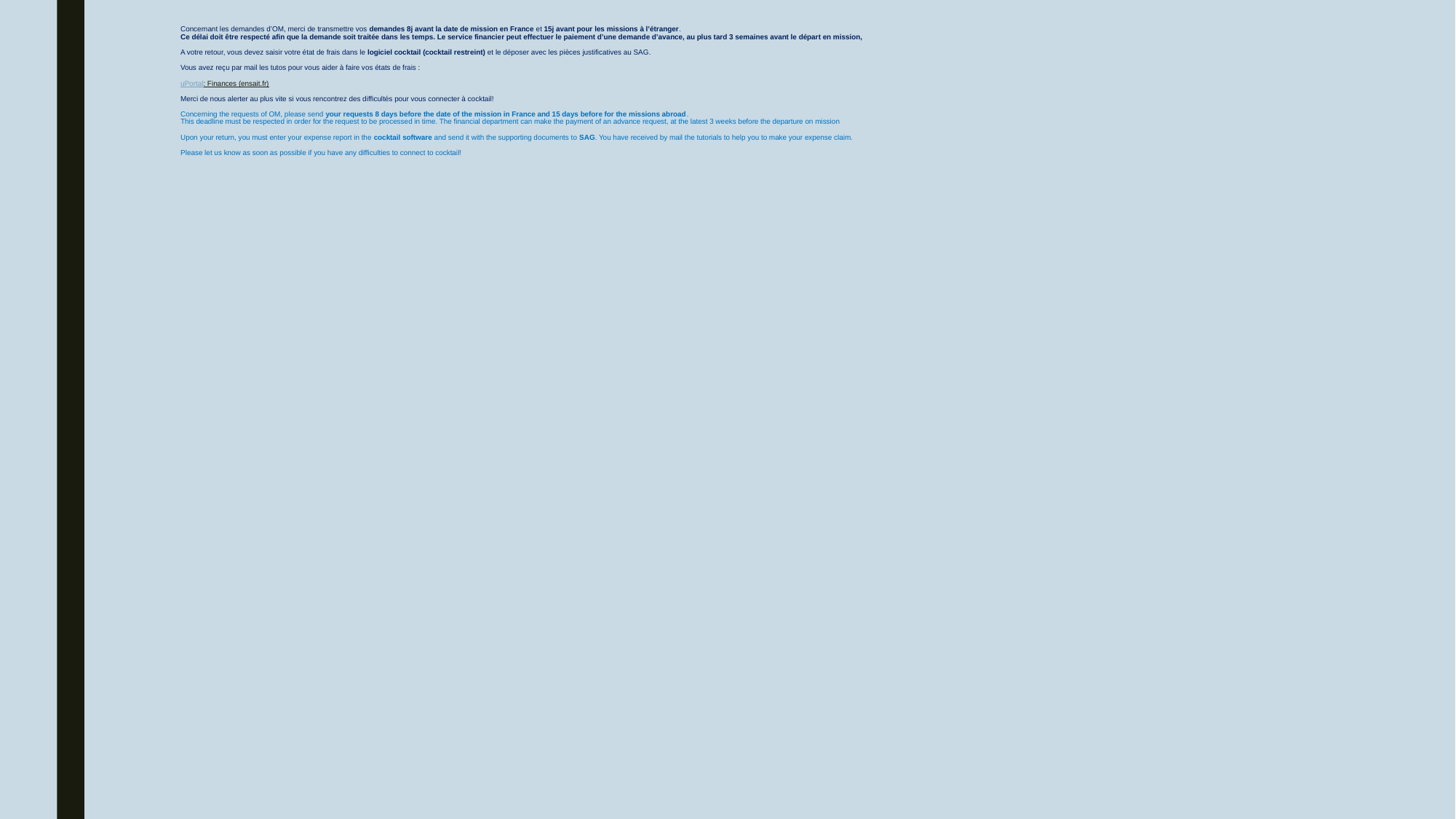

# Concernant les demandes d’OM, merci de transmettre vos demandes 8j avant la date de mission en France et 15j avant pour les missions à l’étranger. Ce délai doit être respecté afin que la demande soit traitée dans les temps. Le service financier peut effectuer le paiement d’une demande d’avance, au plus tard 3 semaines avant le départ en mission, A votre retour, vous devez saisir votre état de frais dans le logiciel cocktail (cocktail restreint) et le déposer avec les pièces justificatives au SAG. Vous avez reçu par mail les tutos pour vous aider à faire vos états de frais : uPortal: Finances (ensait.fr) Merci de nous alerter au plus vite si vous rencontrez des difficultés pour vous connecter à cocktail! Concerning the requests of OM, please send your requests 8 days before the date of the mission in France and 15 days before for the missions abroad. This deadline must be respected in order for the request to be processed in time. The financial department can make the payment of an advance request, at the latest 3 weeks before the departure on mission Upon your return, you must enter your expense report in the cocktail software and send it with the supporting documents to SAG. You have received by mail the tutorials to help you to make your expense claim. Please let us know as soon as possible if you have any difficulties to connect to cocktail!